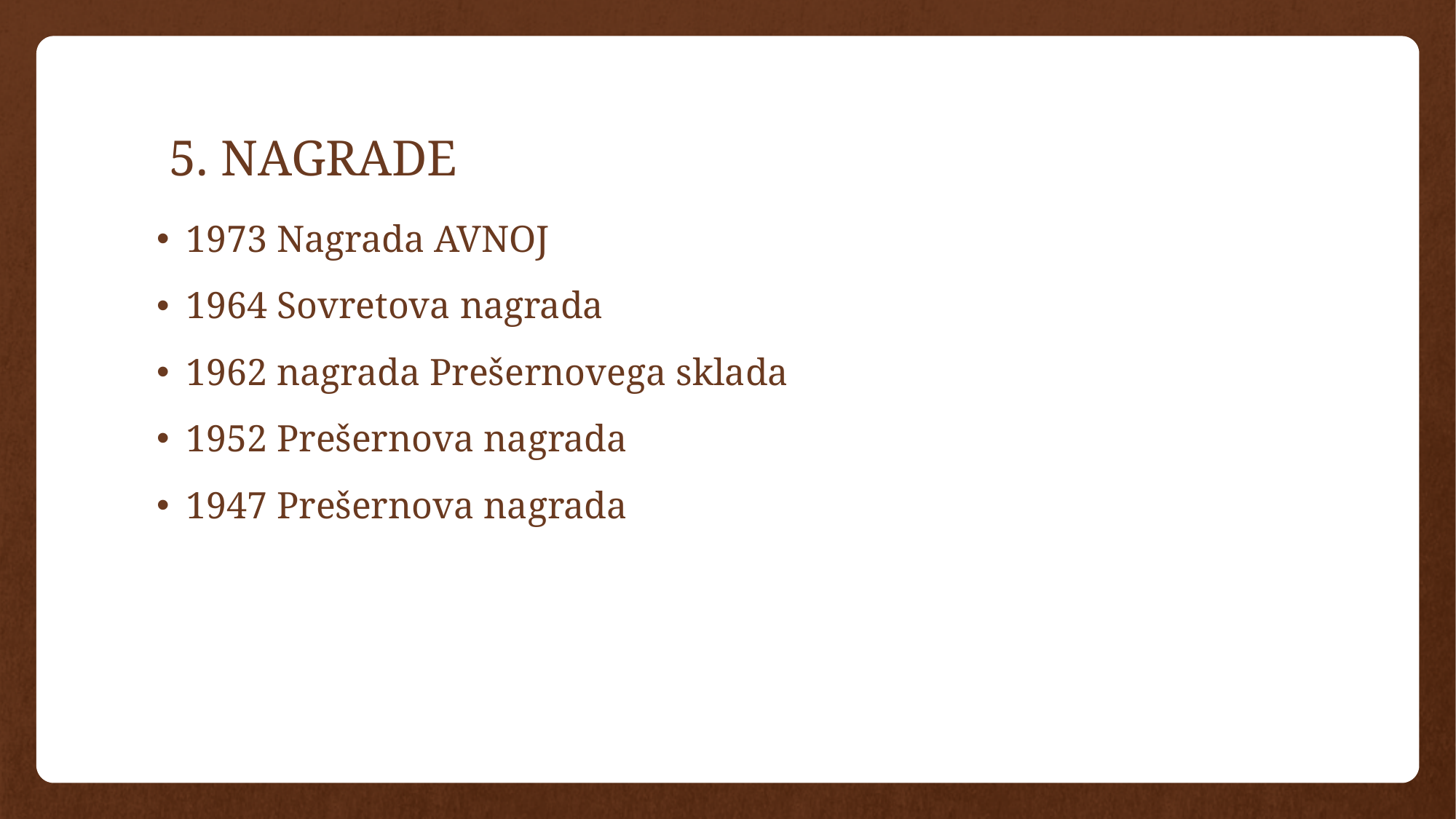

# 5. NAGRADE
1973 Nagrada AVNOJ
1964 Sovretova nagrada
1962 nagrada Prešernovega sklada
1952 Prešernova nagrada
1947 Prešernova nagrada